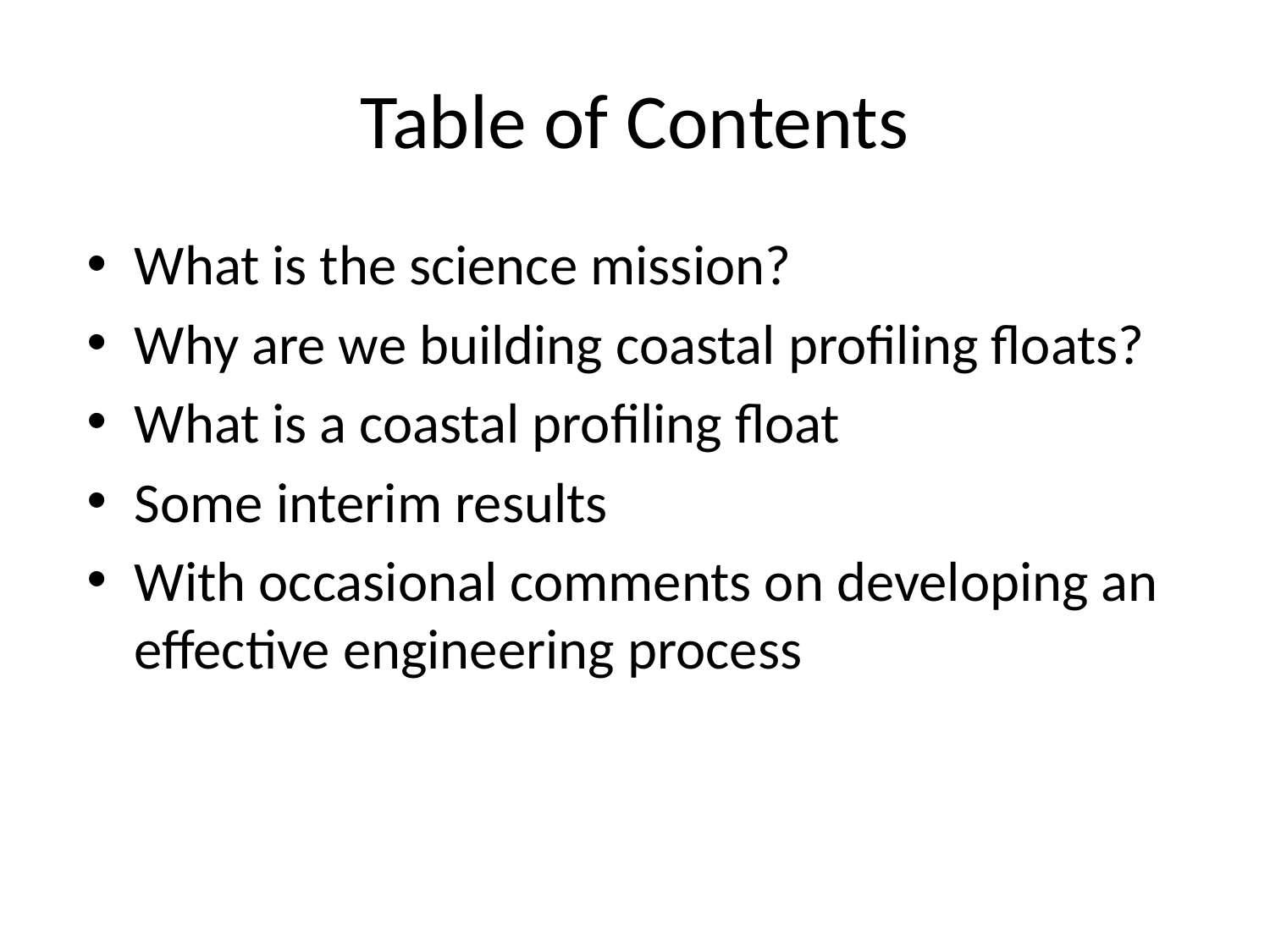

# Table of Contents
What is the science mission?
Why are we building coastal profiling floats?
What is a coastal profiling float
Some interim results
With occasional comments on developing an effective engineering process